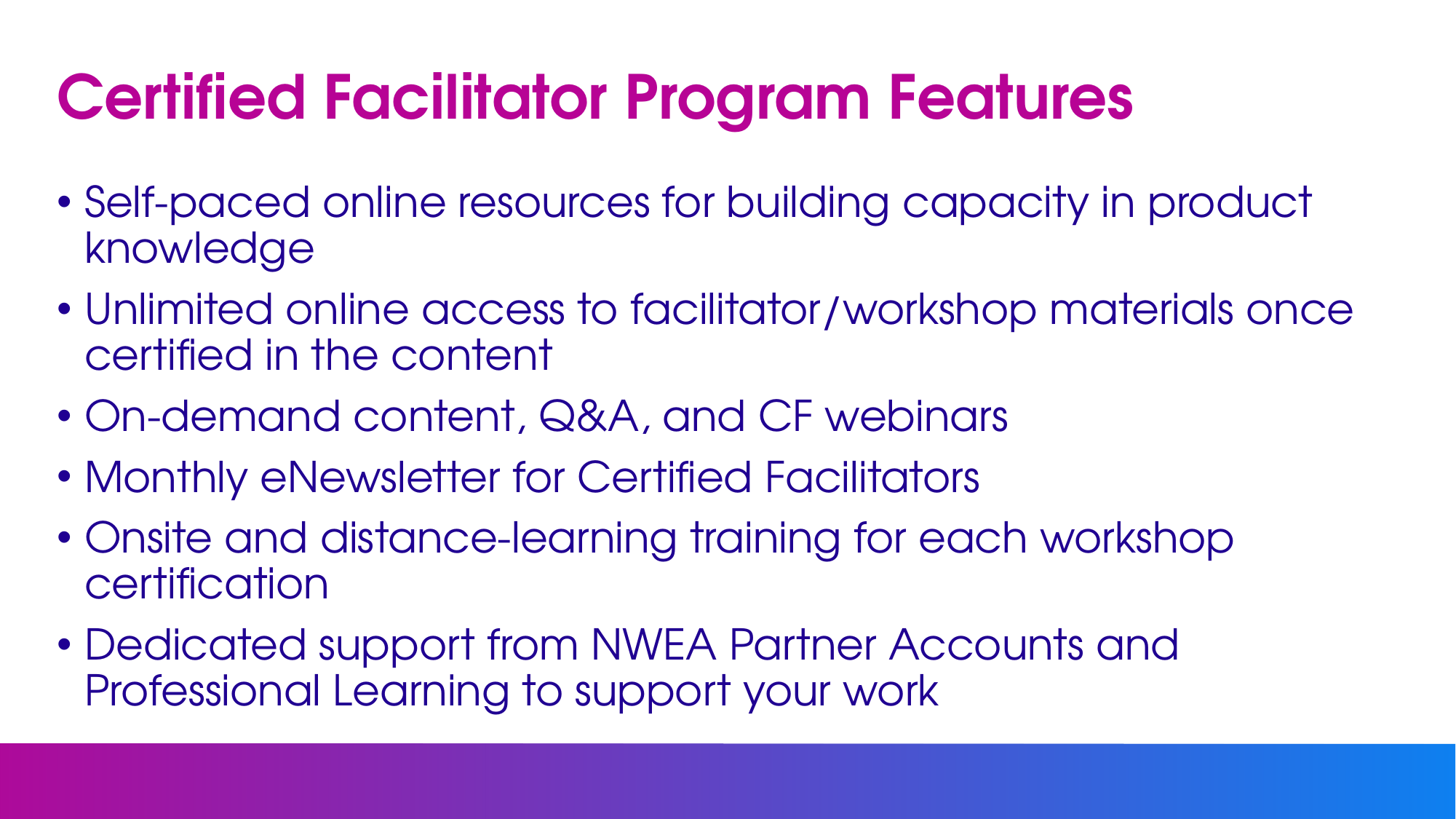

# Certified Facilitator Program Features
Self-paced online resources for building capacity in product knowledge
Unlimited online access to facilitator/workshop materials once certified in the content
On-demand content, Q&A, and CF webinars
Monthly eNewsletter for Certified Facilitators
Onsite and distance-learning training for each workshop certification
Dedicated support from NWEA Partner Accounts and Professional Learning to support your work